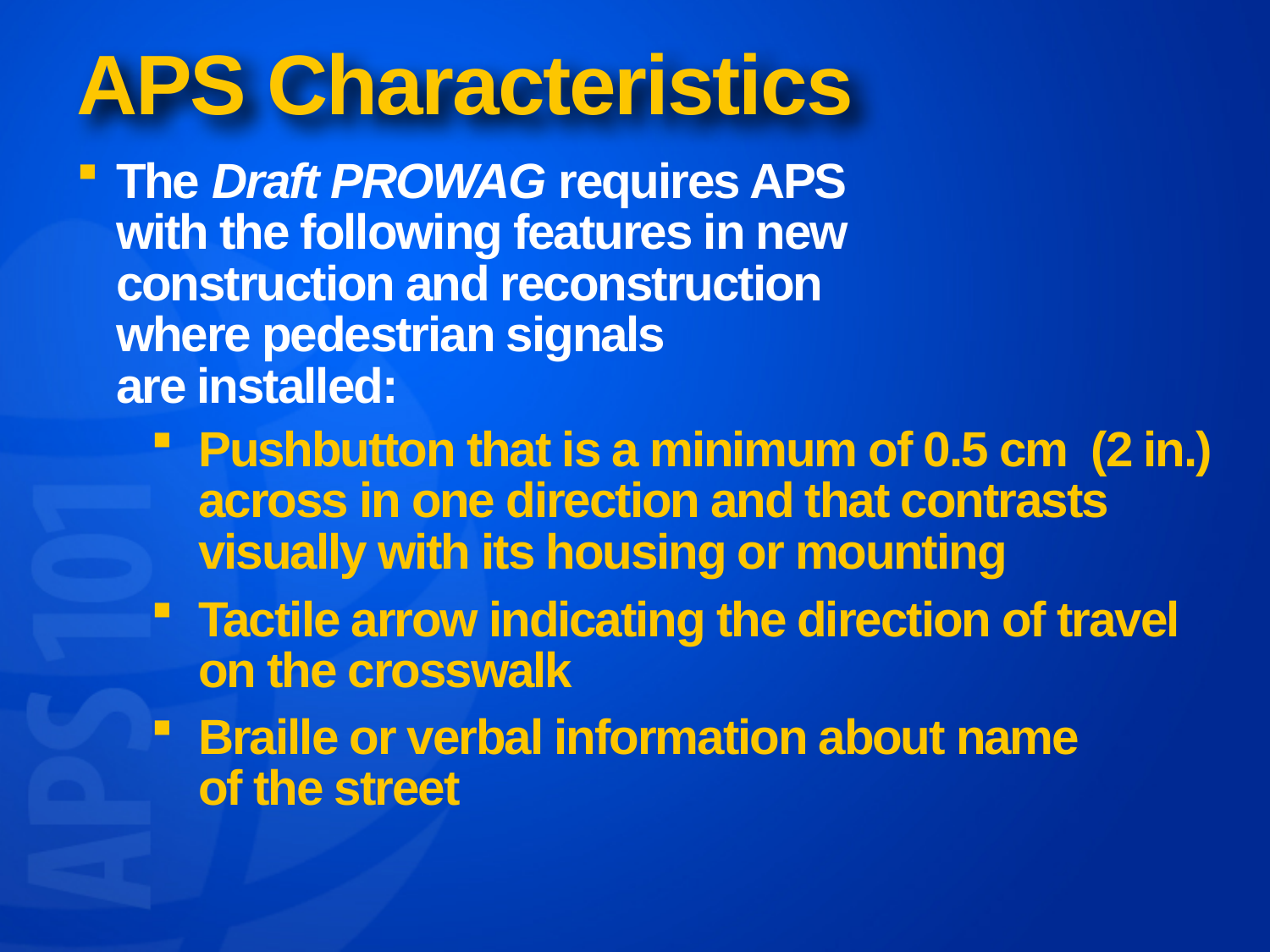

# APS Characteristics
The Draft PROWAG requires APS with the following features in new construction and reconstruction where pedestrian signals
are installed:
Pushbutton that is a minimum of 0.5 cm  (2 in.) across in one direction and that contrasts visually with its housing or mounting
Tactile arrow indicating the direction of travel on the crosswalk
Braille or verbal information about name of the street